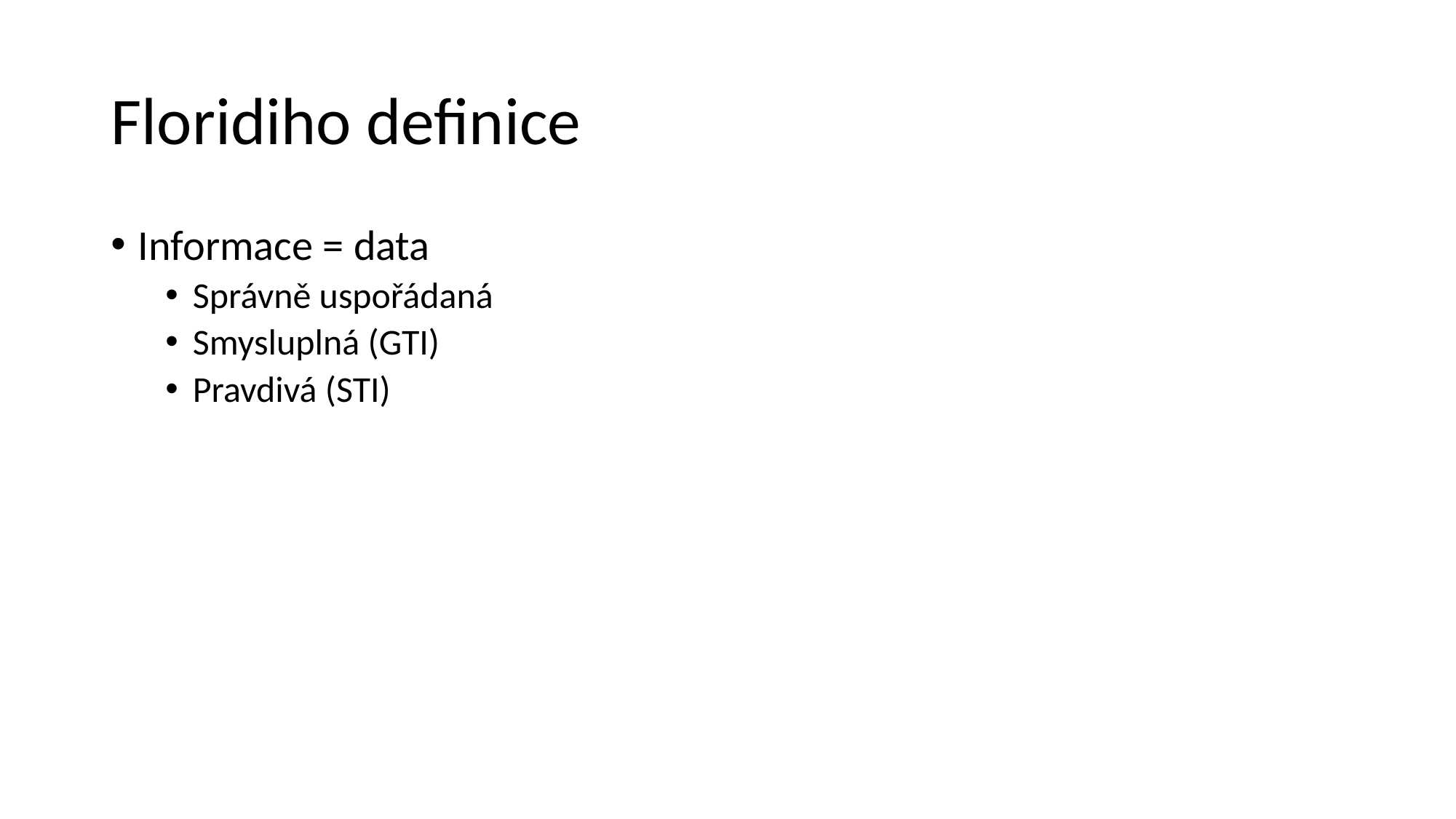

# Floridiho definice
Informace = data
Správně uspořádaná
Smysluplná (GTI)
Pravdivá (STI)